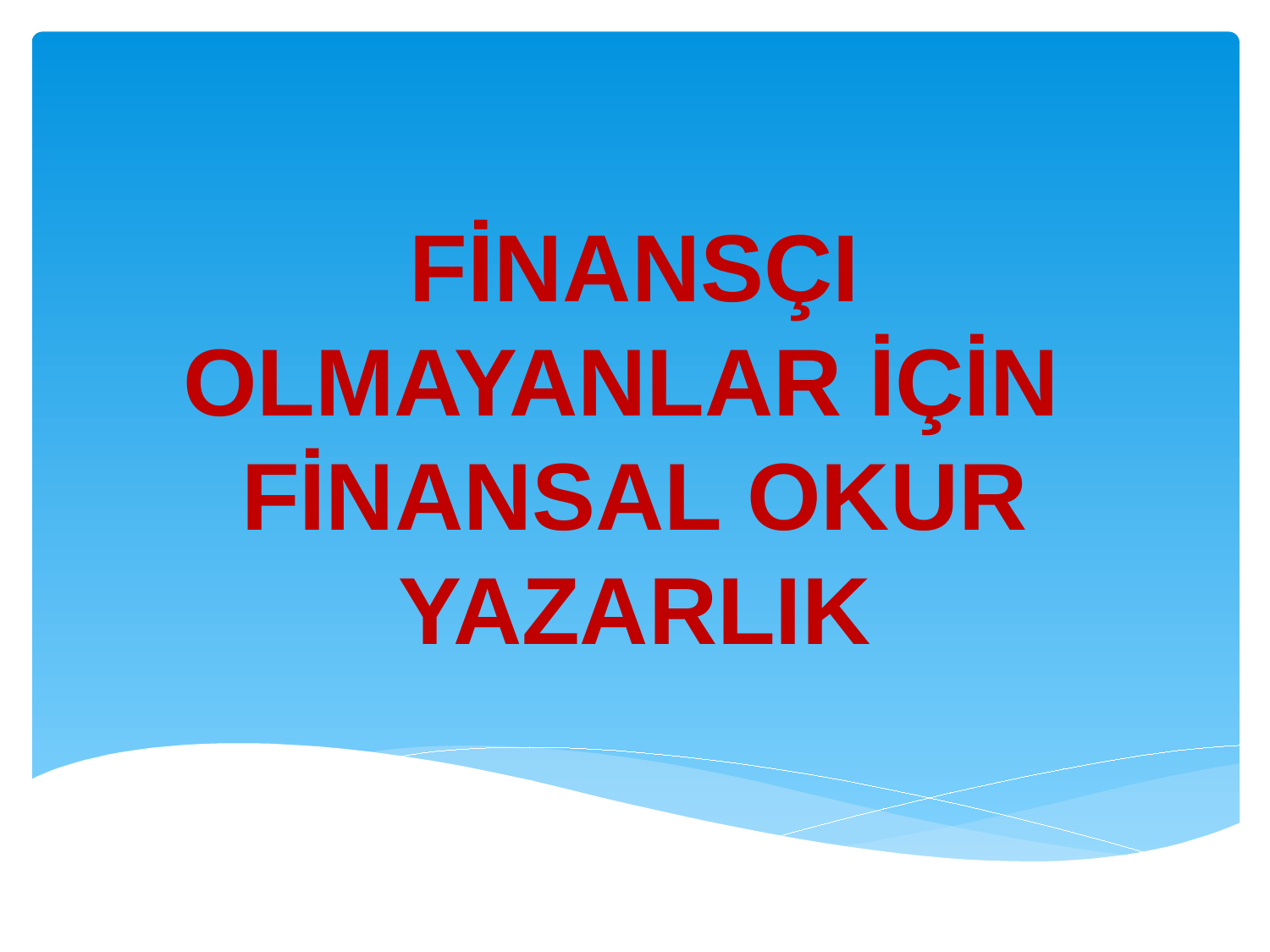

# FİNANSÇI OLMAYANLAR İÇİN FİNANSAL OKUR YAZARLIK